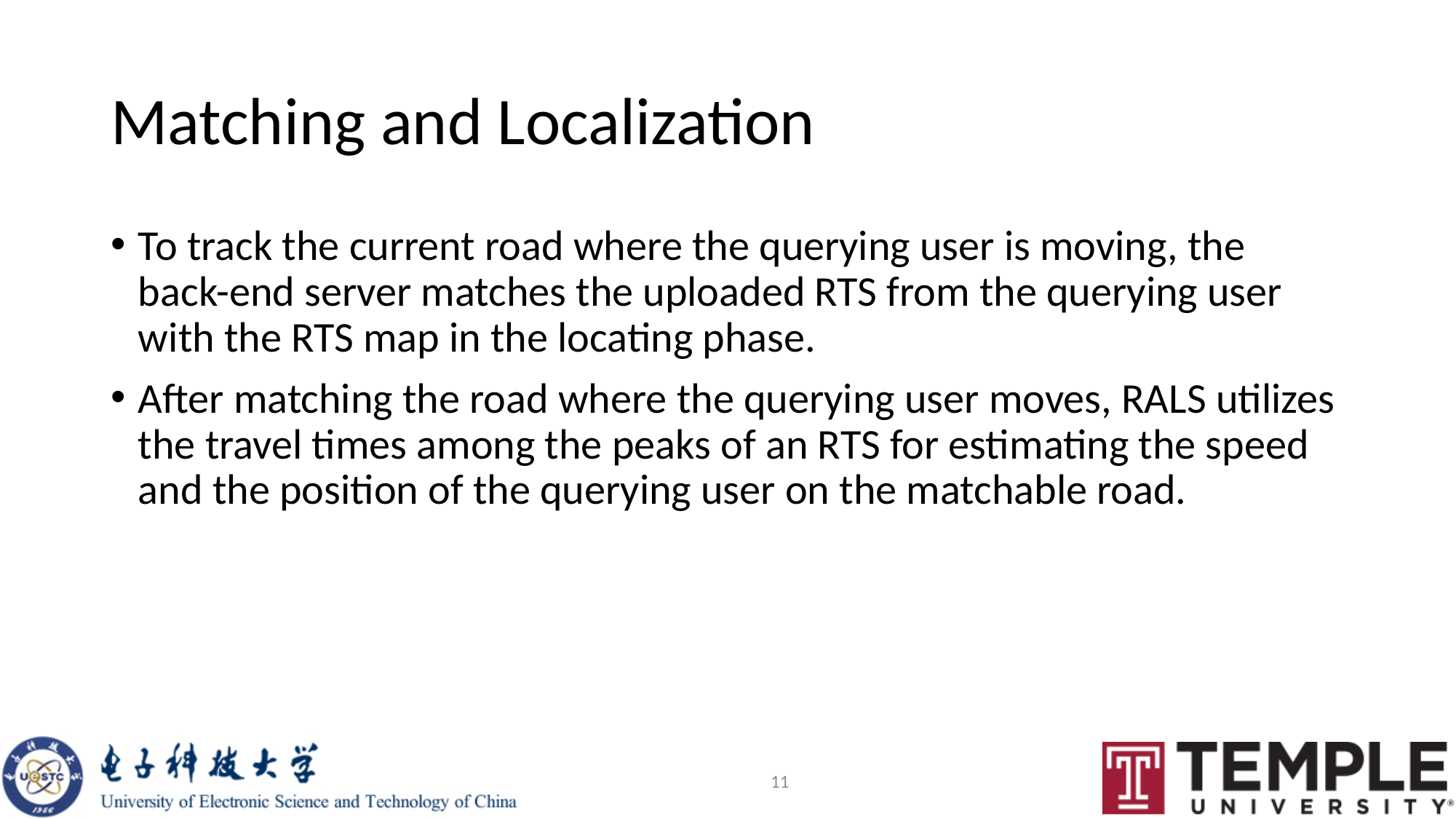

# Matching and Localization
To track the current road where the querying user is moving, the back-end server matches the uploaded RTS from the querying user with the RTS map in the locating phase.
After matching the road where the querying user moves, RALS utilizes the travel times among the peaks of an RTS for estimating the speed and the position of the querying user on the matchable road.
11